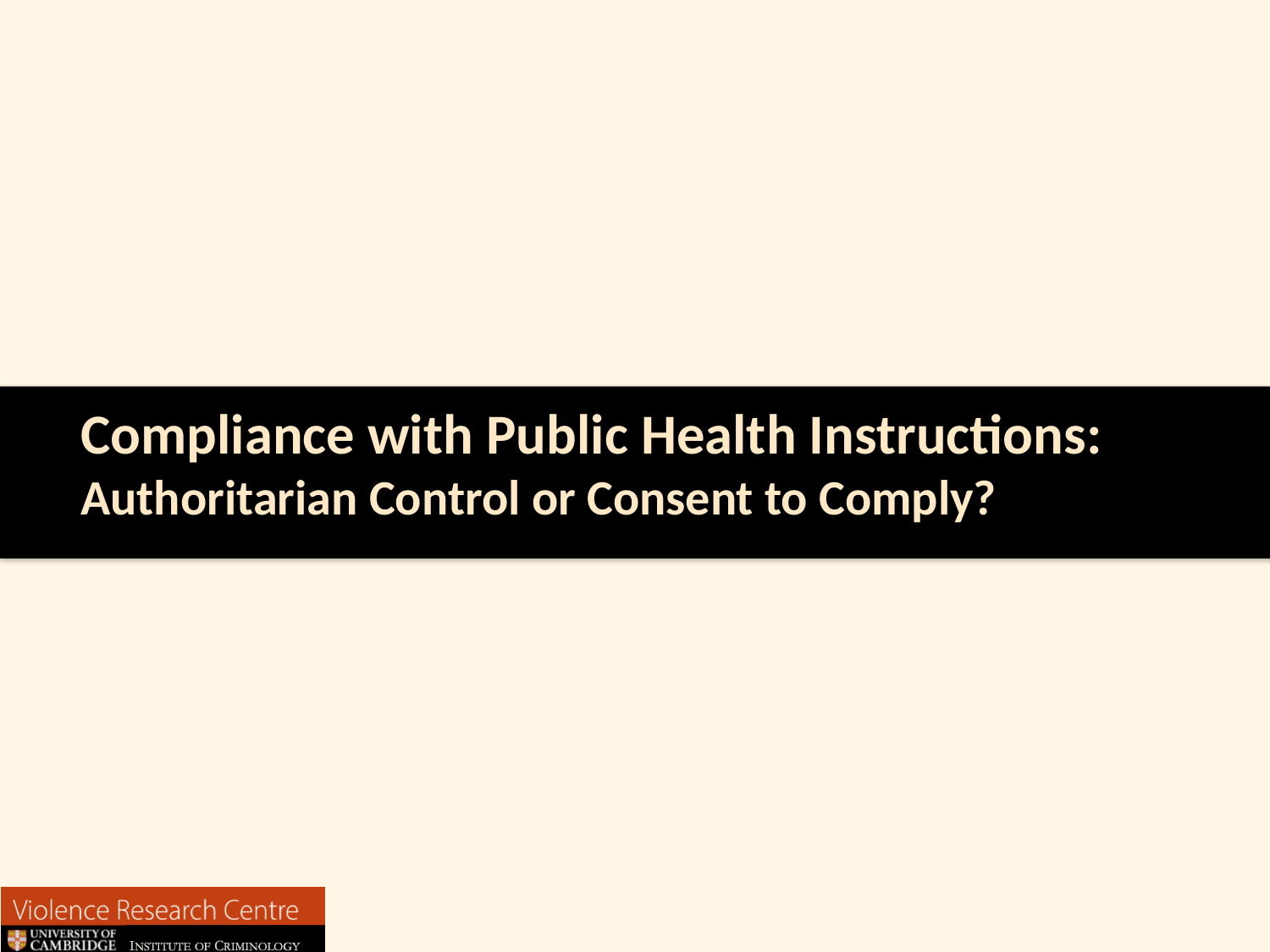

Compliance with Public Health Instructions:
Authoritarian Control or Consent to Comply?